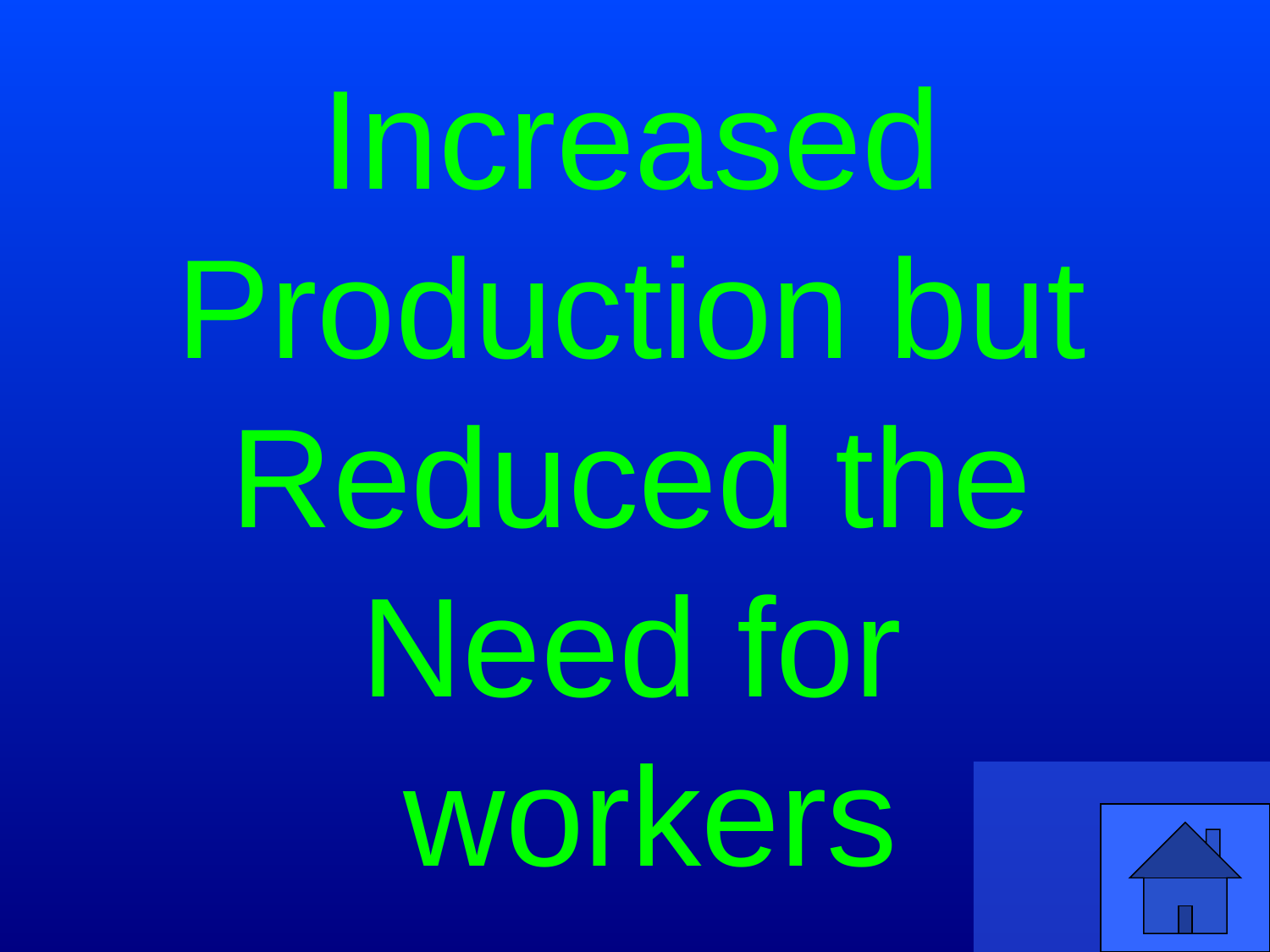

Increased
Production but
Reduced the
Need for
workers